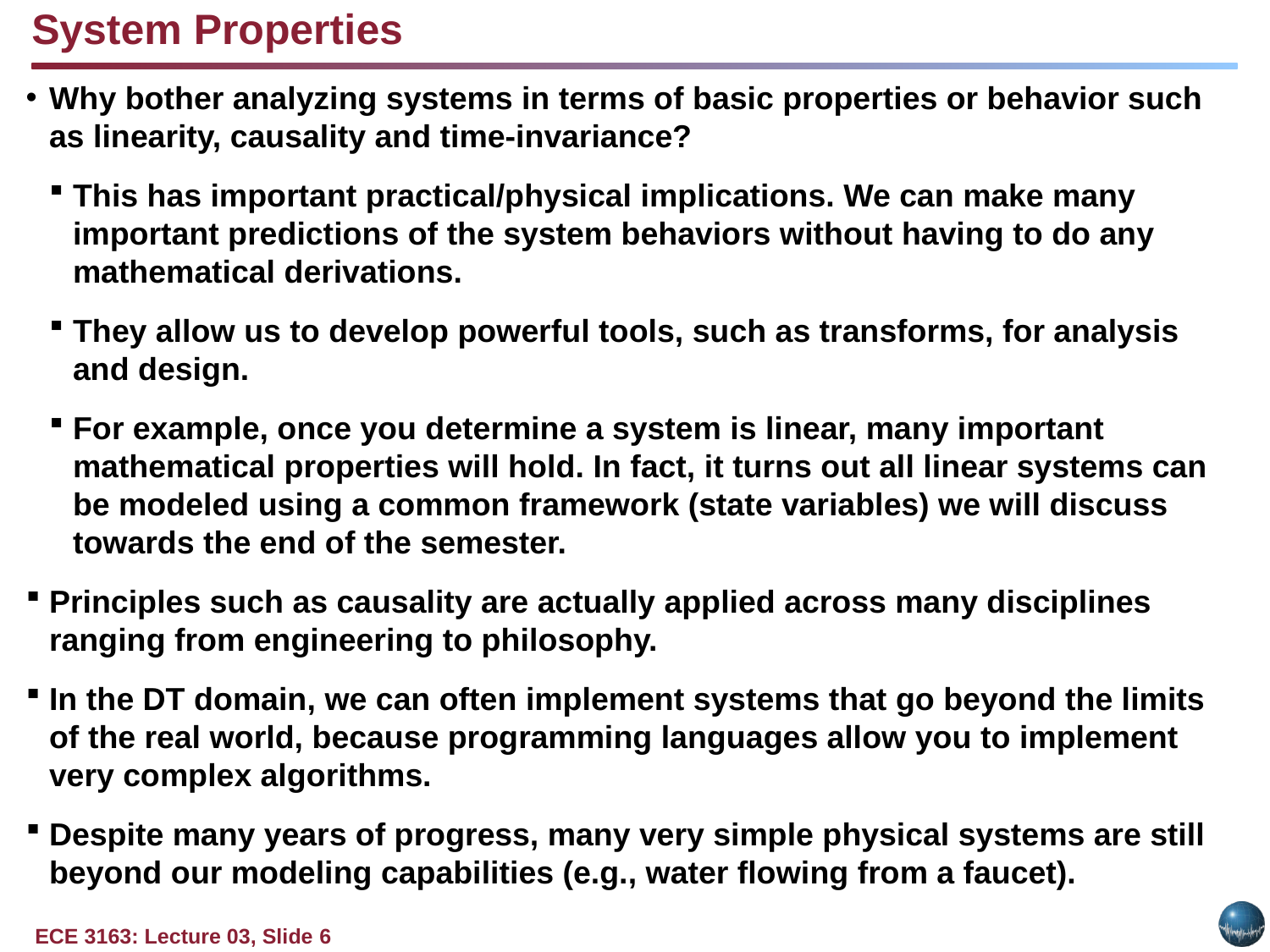

System Properties
Why bother analyzing systems in terms of basic properties or behavior such as linearity, causality and time-invariance?
This has important practical/physical implications. We can make many important predictions of the system behaviors without having to do any mathematical derivations.
They allow us to develop powerful tools, such as transforms, for analysis and design.
For example, once you determine a system is linear, many important mathematical properties will hold. In fact, it turns out all linear systems can be modeled using a common framework (state variables) we will discuss towards the end of the semester.
Principles such as causality are actually applied across many disciplines ranging from engineering to philosophy.
In the DT domain, we can often implement systems that go beyond the limits of the real world, because programming languages allow you to implement very complex algorithms.
Despite many years of progress, many very simple physical systems are still beyond our modeling capabilities (e.g., water flowing from a faucet).